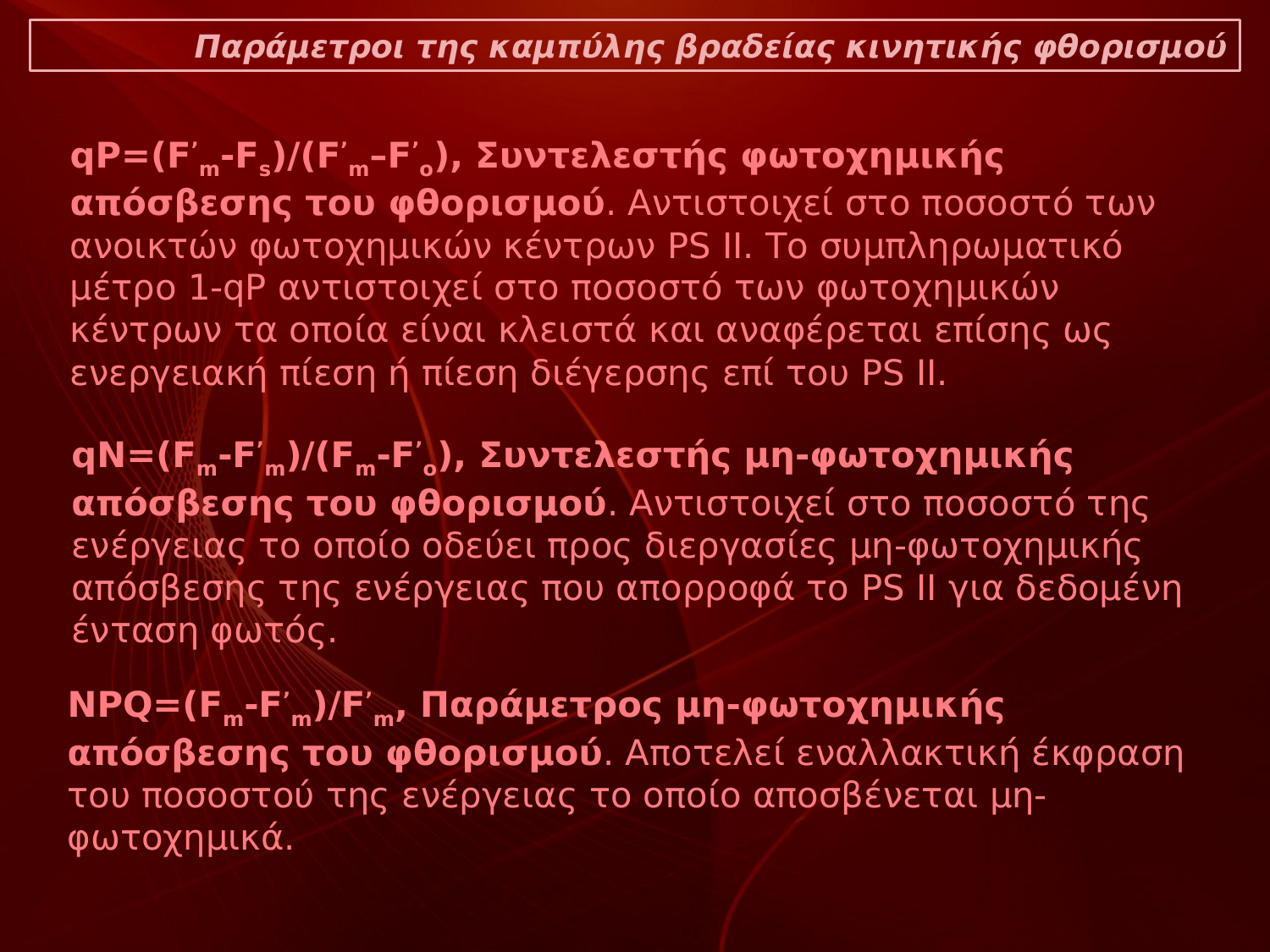

Παράμετροι της καμπύλης βραδείας κινητικής φθορισμού
qP=(F’m-Fs)/(F’m–F’o), Συντελεστής φωτοχημικής απόσβεσης του φθορισμού. Αντιστοιχεί στο ποσοστό των ανοικτών φωτοχημικών κέντρων PS II. Το συμπληρωματικό μέτρο 1-qP αντιστοιχεί στο ποσοστό των φωτοχημικών κέντρων τα οποία είναι κλειστά και αναφέρεται επίσης ως ενεργειακή πίεση ή πίεση διέγερσης επί του PS II.
qN=(Fm-F’m)/(Fm-F’o), Συντελεστής μη-φωτοχημικής απόσβεσης του φθορισμού. Αντιστοιχεί στο ποσοστό της ενέργειας το οποίο οδεύει προς διεργασίες μη-φωτοχημικής απόσβεσης της ενέργειας που απορροφά το PS II για δεδομένη ένταση φωτός.
NPQ=(Fm-F’m)/F’m, Παράμετρος μη-φωτοχημικής απόσβεσης του φθορισμού. Αποτελεί εναλλακτική έκφραση του ποσοστού της ενέργειας το οποίο αποσβένεται μη-φωτοχημικά.